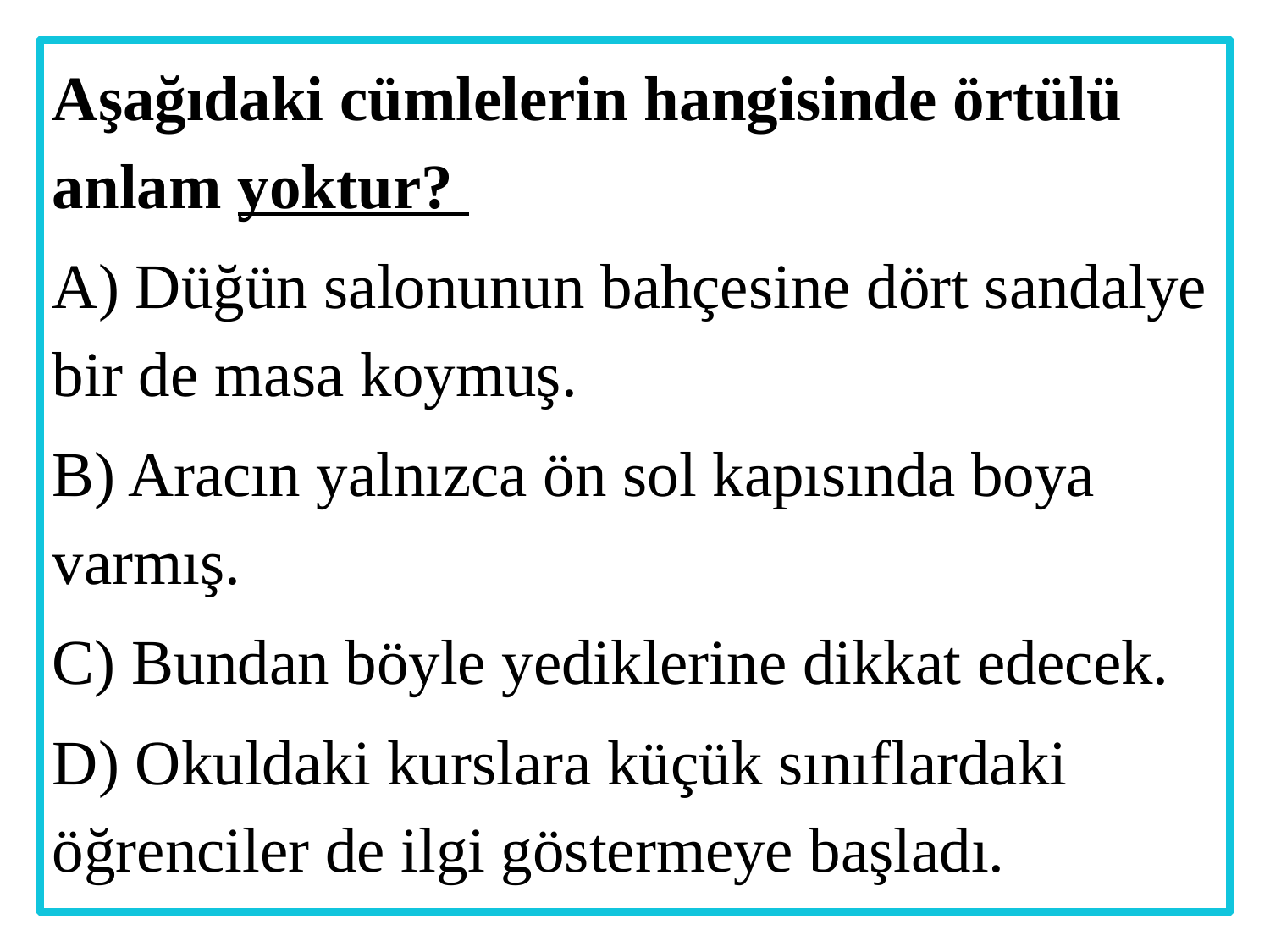

Aşağıdaki cümlelerin hangisinde örtülü anlam yoktur?
A) Düğün salonunun bahçesine dört sandalye bir de masa koymuş.
B) Aracın yalnızca ön sol kapısında boya varmış.
C) Bundan böyle yediklerine dikkat edecek.
D) Okuldaki kurslara küçük sınıflardaki öğrenciler de ilgi göstermeye başladı.